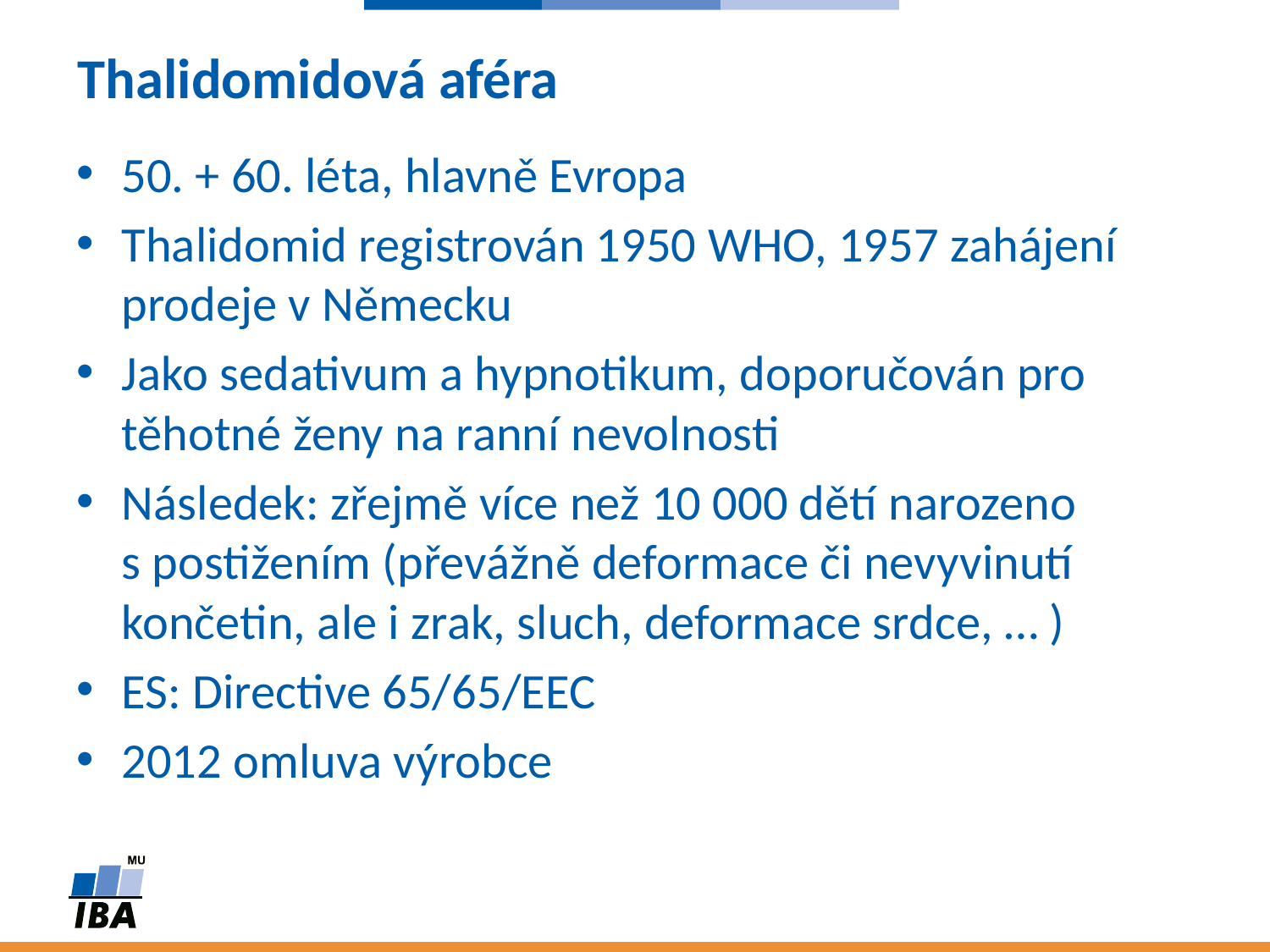

# Thalidomidová aféra
50. + 60. léta, hlavně Evropa
Thalidomid registrován 1950 WHO, 1957 zahájení prodeje v Německu
Jako sedativum a hypnotikum, doporučován pro těhotné ženy na ranní nevolnosti
Následek: zřejmě více než 10 000 dětí narozeno
s postižením (převážně deformace či nevyvinutí končetin, ale i zrak, sluch, deformace srdce, … )
ES: Directive 65/65/EEC
2012 omluva výrobce